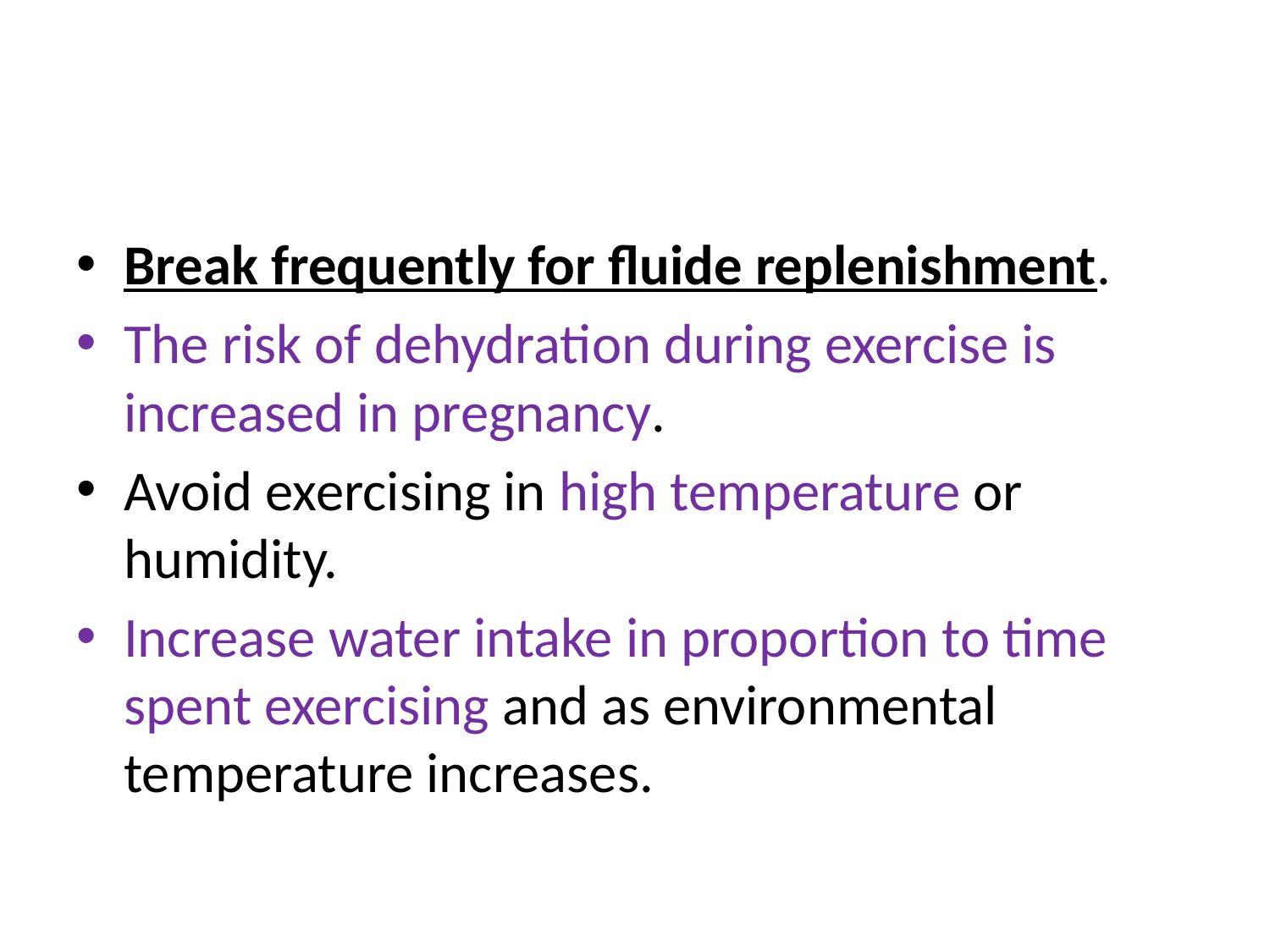

#
Break frequently for ﬂuide replenishment.
The risk of dehydration during exercise is increased in pregnancy.
Avoid exercising in high temperature or humidity.
Increase water intake in proportion to time spent exercising and as environmental temperature increases.